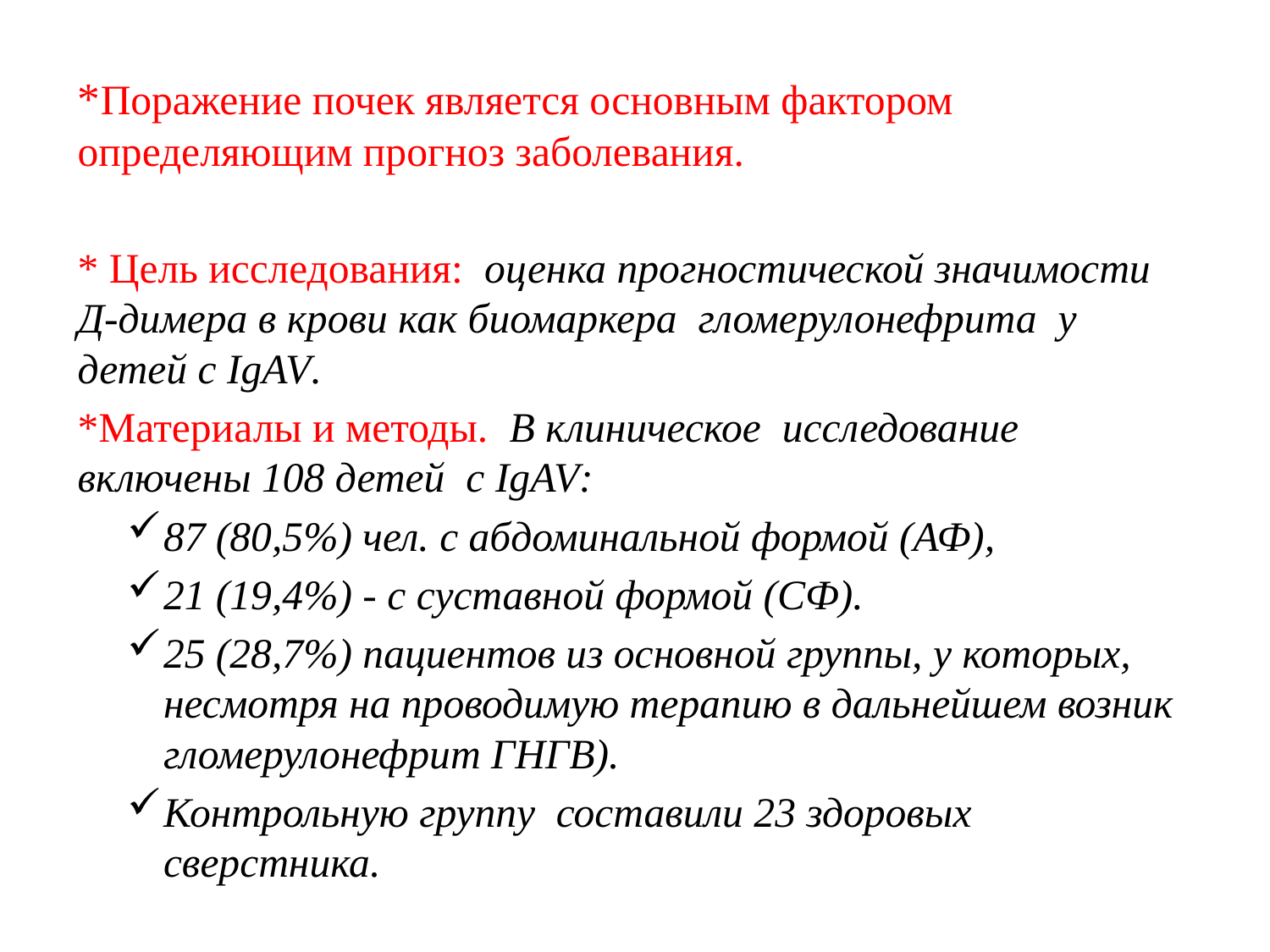

#

*Поражение почек является основным фактором определяющим прогноз заболевания.

* Цель исследования:  оценка прогностической значимости Д-димера в крови как биомаркера  гломерулонефрита  у детей с IgAV.
*Материалы и методы.  В клиническое  исследование включены 108 детей  с IgAV:
87 (80,5%) чел. с абдоминальной формой (АФ),
21 (19,4%) - с суставной формой (СФ).
25 (28,7%) пациентов из основной группы, у которых, несмотря на проводимую терапию в дальнейшем возник гломерулонефрит ГНГВ).
Контрольную группу  составили 23 здоровых сверстника.